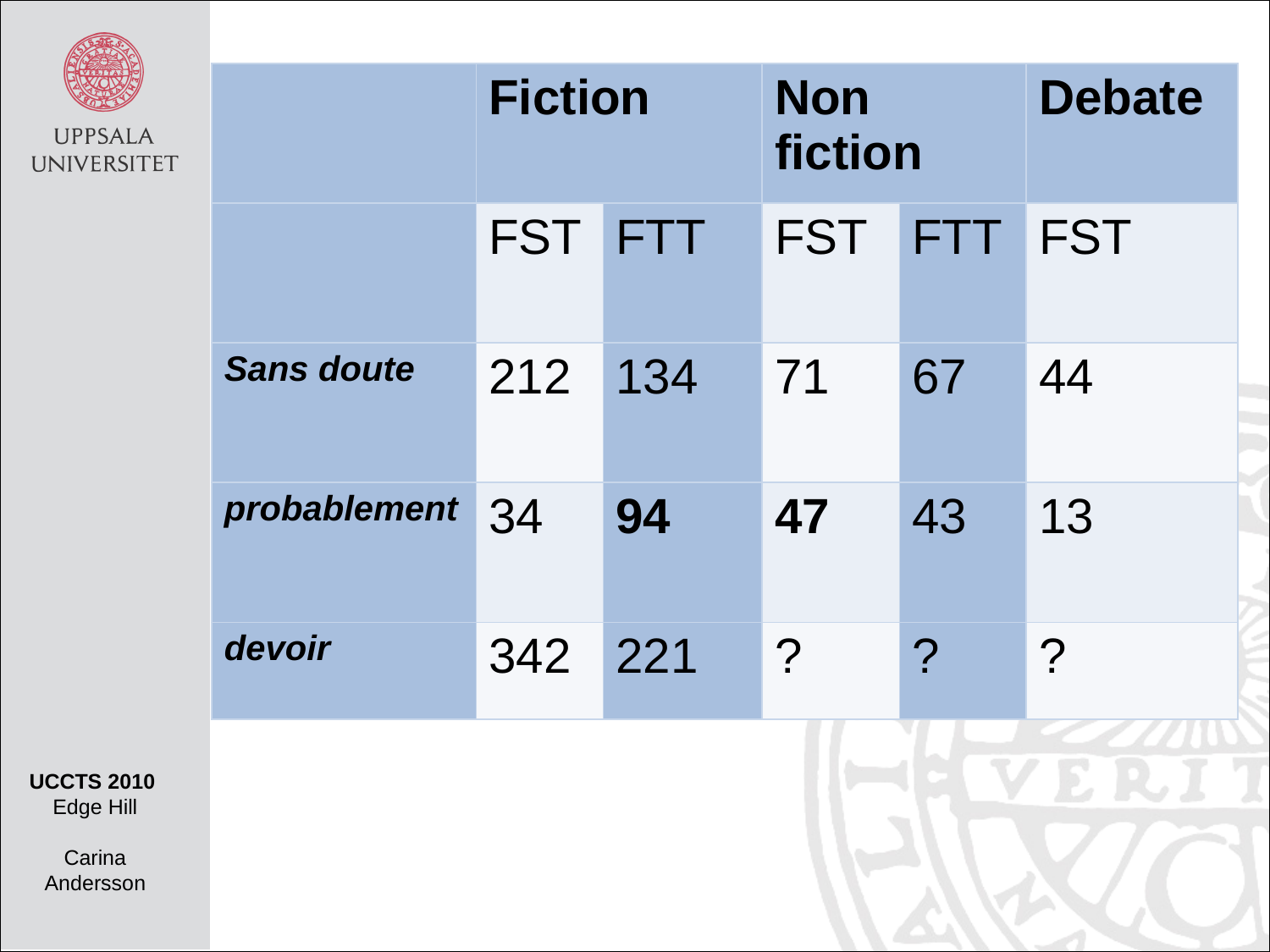

|  | Fiction |  | Non fiction |  | Debate |
| --- | --- | --- | --- | --- | --- |
|  | FST | FTT | FST | FTT | FST |
| Sans doute | 212 | 134 | 71 | 67 | 44 |
| probablement | 34 | 94 | 47 | 43 | 13 |
| devoir | 342 | 221 | ? | ? | ? |
UCCTS 2010
Edge Hill

Carina Andersson